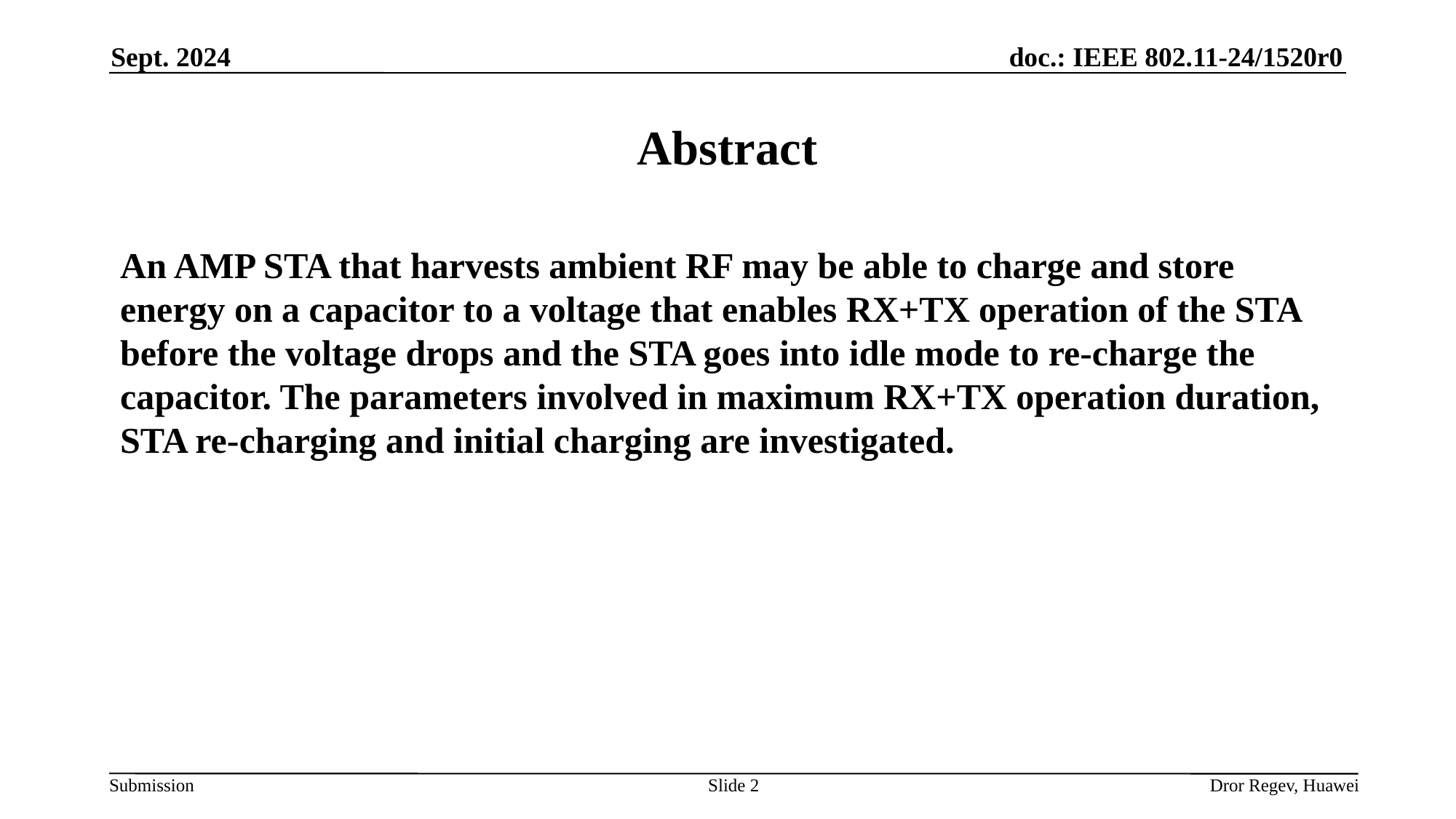

Sept. 2024
# Abstract
An AMP STA that harvests ambient RF may be able to charge and store energy on a capacitor to a voltage that enables RX+TX operation of the STA before the voltage drops and the STA goes into idle mode to re-charge the capacitor. The parameters involved in maximum RX+TX operation duration, STA re-charging and initial charging are investigated.

Slide 2
Dror Regev, Huawei